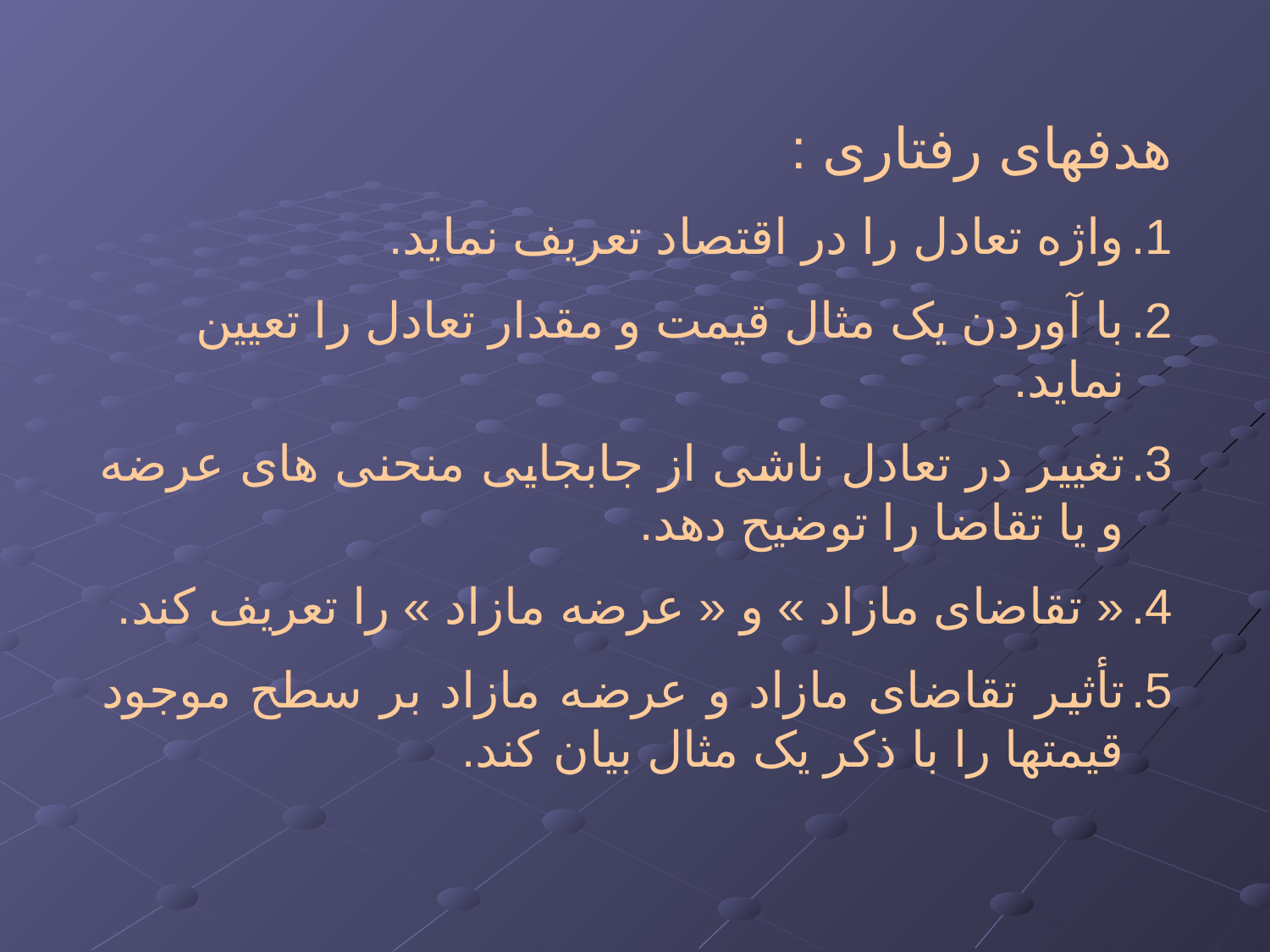

هدفهای رفتاری :
واژه تعادل را در اقتصاد تعریف نماید.
با آوردن یک مثال قیمت و مقدار تعادل را تعیین نماید.
تغییر در تعادل ناشی از جابجایی منحنی های عرضه و یا تقاضا را توضیح دهد.
« تقاضای مازاد » و « عرضه مازاد » را تعریف کند.
تأثیر تقاضای مازاد و عرضه مازاد بر سطح موجود قیمتها را با ذکر یک مثال بیان کند.